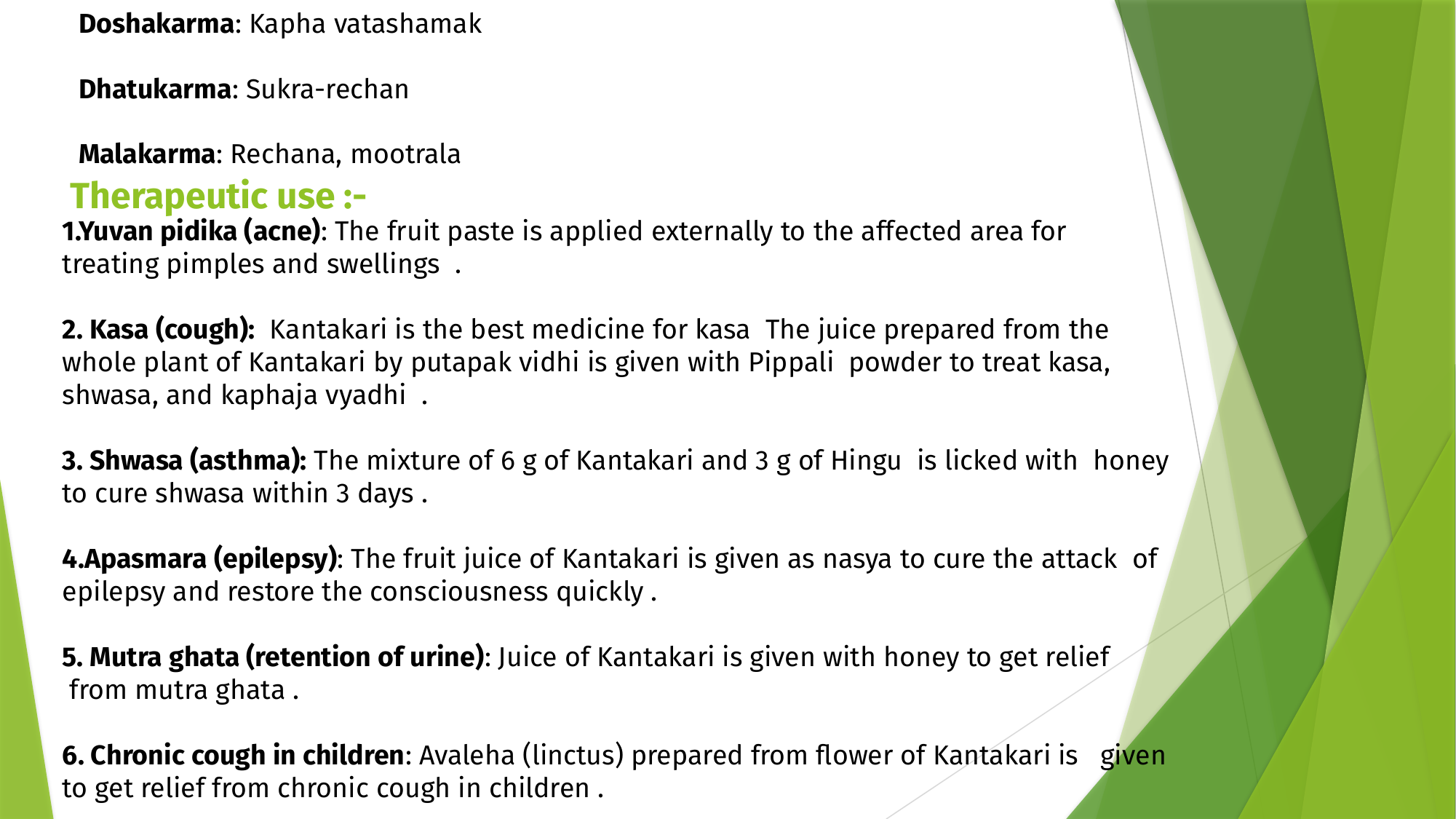

Doshakarma: Kapha vatashamak

Dhatukarma: Sukra-rechan

Malakarma: Rechana, mootrala
Therapeutic use :-

1.Yuvan pidika (acne): The fruit paste is applied externally to the affected area for   treating pimples and swellings  .

2. Kasa (cough):  Kantakari is the best medicine for kasa  The juice prepared from the whole plant of Kantakari by putapak vidhi is given with Pippali  powder to treat kasa, shwasa, and kaphaja vyadhi  .

3. Shwasa (asthma): The mixture of 6 g of Kantakari and 3 g of Hingu  is licked with  honey to cure shwasa within 3 days .

4.Apasmara (epilepsy): The fruit juice of Kantakari is given as nasya to cure the attack  of epilepsy and restore the consciousness quickly .

5. Mutra ghata (retention of urine): Juice of Kantakari is given with honey to get relief   from mutra ghata .

6. Chronic cough in children: Avaleha (linctus) prepared from flower of Kantakari is   given to get relief from chronic cough in children .